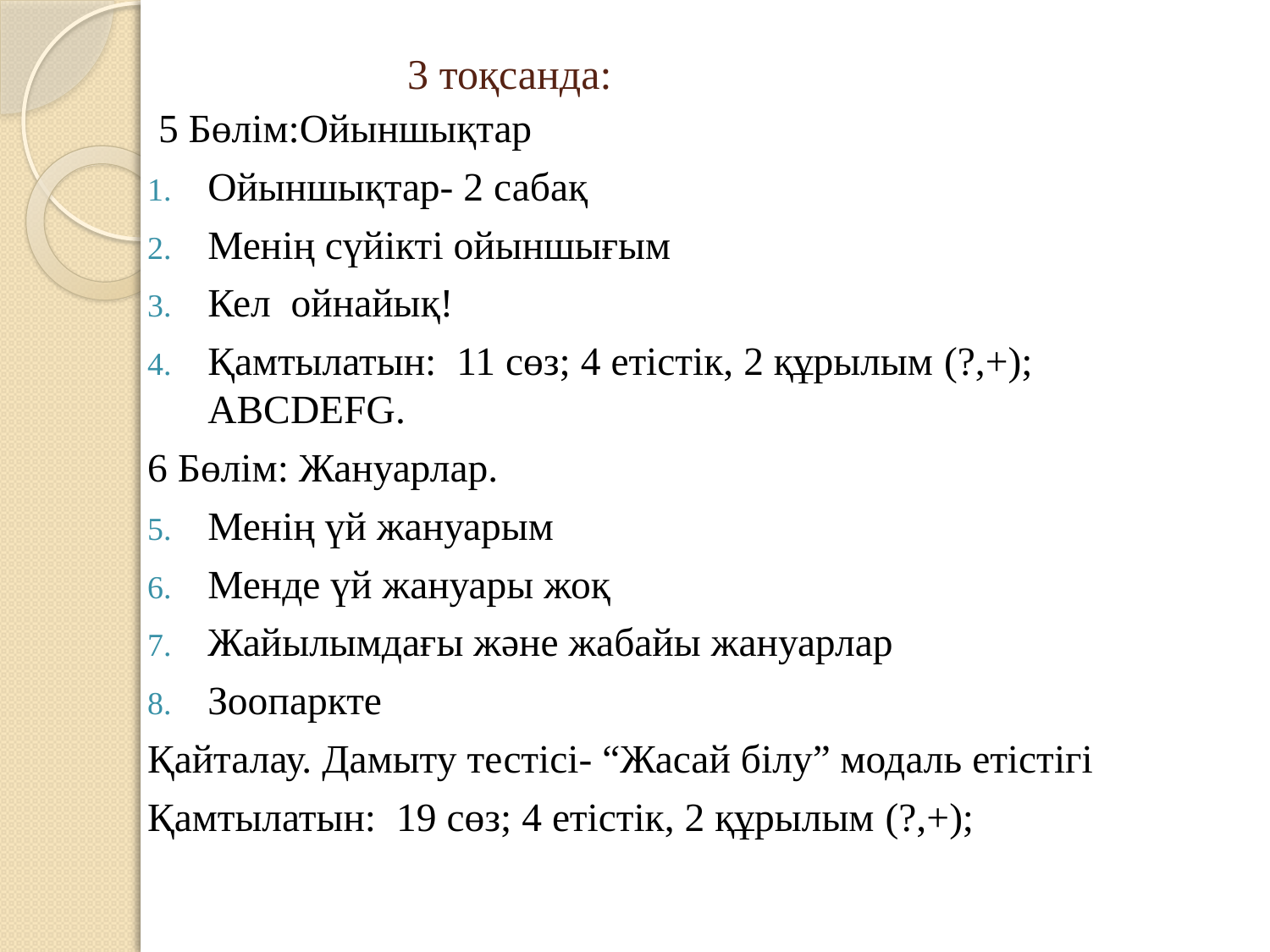

# 3 тоқсанда:
5 Бөлім:Ойыншықтар
Ойыншықтар- 2 сабақ
Менің сүйікті ойыншығым
Кел  ойнайық!
Қамтылатын:  11 сөз; 4 етістік, 2 құрылым (?,+); ABCDEFG.
6 Бөлім: Жануарлар.
Менің үй жануарым
Менде үй жануары жоқ
Жайылымдағы және жабайы жануарлар
Зоопаркте
Қайталау. Дамыту тестісі- “Жасай білу” модаль етістігі
Қамтылатын:  19 сөз; 4 етістік, 2 құрылым (?,+);